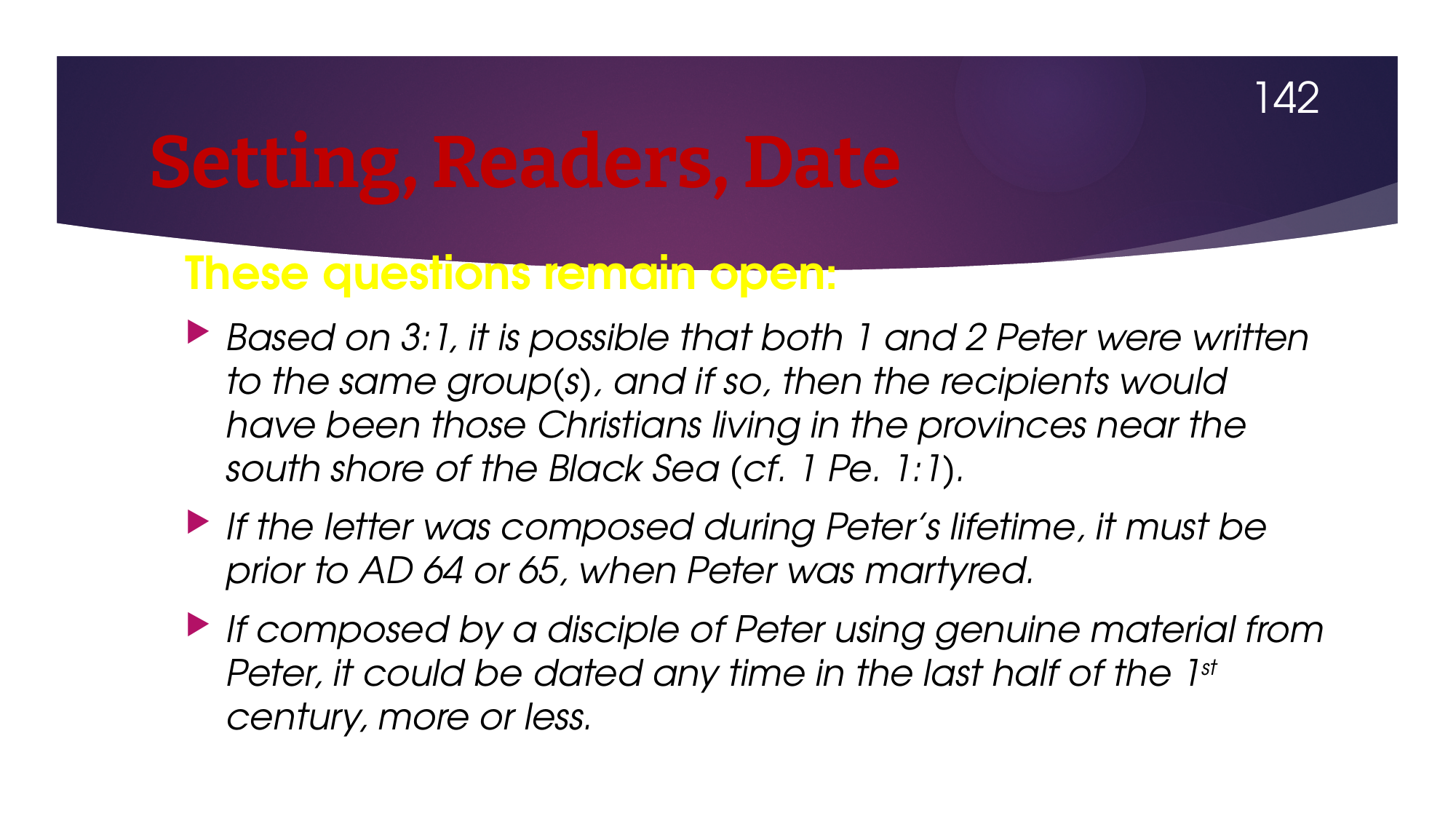

142
# Setting, Readers, Date
These questions remain open:
Based on 3:1, it is possible that both 1 and 2 Peter were written to the same group(s), and if so, then the recipients would have been those Christians living in the provinces near the south shore of the Black Sea (cf. 1 Pe. 1:1).
If the letter was composed during Peter’s lifetime, it must be prior to AD 64 or 65, when Peter was martyred.
If composed by a disciple of Peter using genuine material from Peter, it could be dated any time in the last half of the 1st century, more or less.